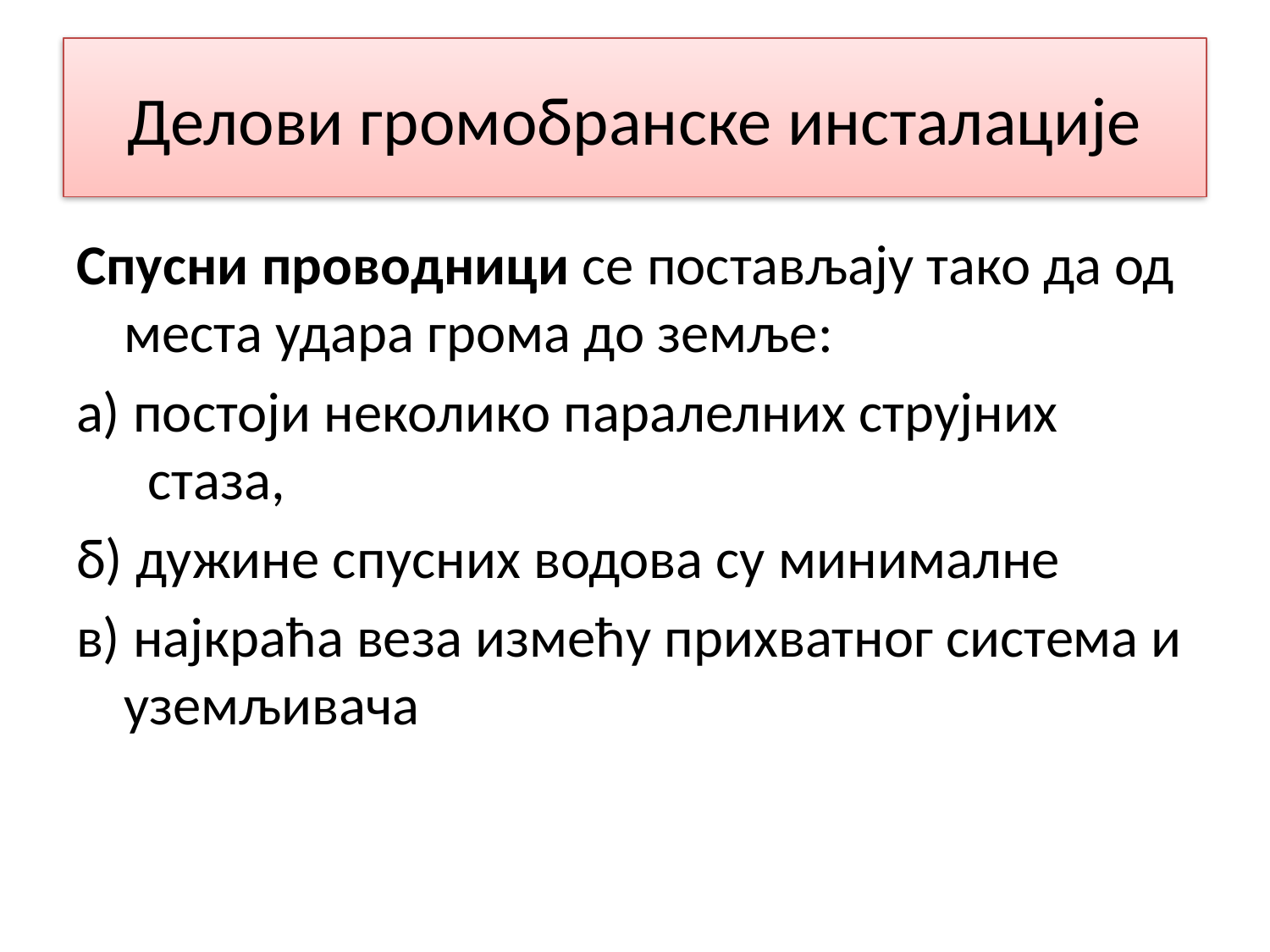

# Делови громобранске инсталације
Спусни проводници се постављају тако да од места удара грома до земље:
а) постоји неколико паралелних струјних стаза,
б) дужине спусних водова су минималне
в) најкраћа веза измећу прихватног система и уземљивача